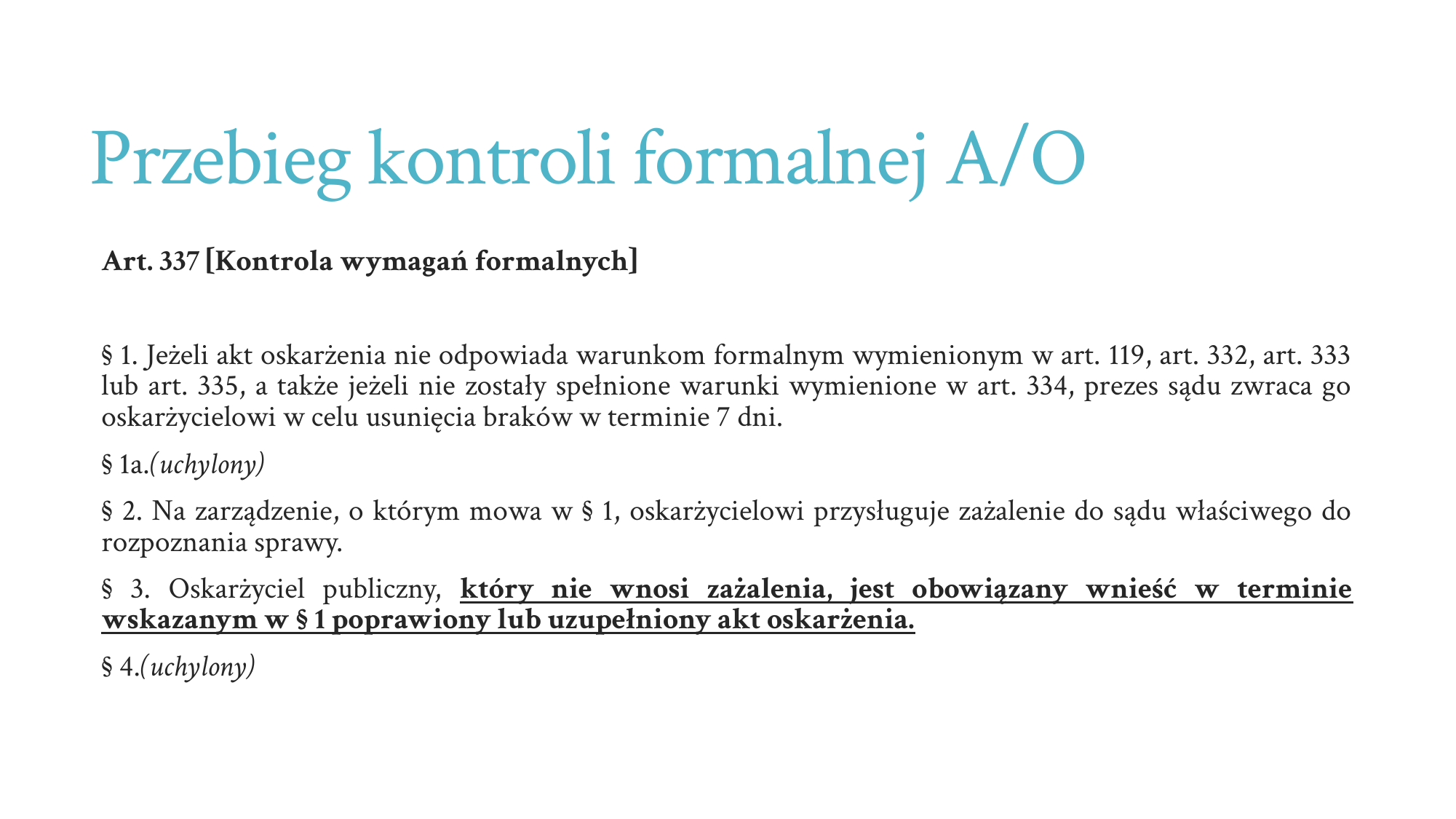

# Przebieg kontroli formalnej A/O
Art. 337 [Kontrola wymagań formalnych]

§ 1. Jeżeli akt oskarżenia nie odpowiada warunkom formalnym wymienionym w art. 119, art. 332, art. 333 lub art. 335, a także jeżeli nie zostały spełnione warunki wymienione w art. 334, prezes sądu zwraca go oskarżycielowi w celu usunięcia braków w terminie 7 dni.
§ 1a.(uchylony)
§ 2. Na zarządzenie, o którym mowa w § 1, oskarżycielowi przysługuje zażalenie do sądu właściwego do rozpoznania sprawy.
§ 3. Oskarżyciel publiczny, który nie wnosi zażalenia, jest obowiązany wnieść w terminie wskazanym w § 1 poprawiony lub uzupełniony akt oskarżenia.
§ 4.(uchylony)